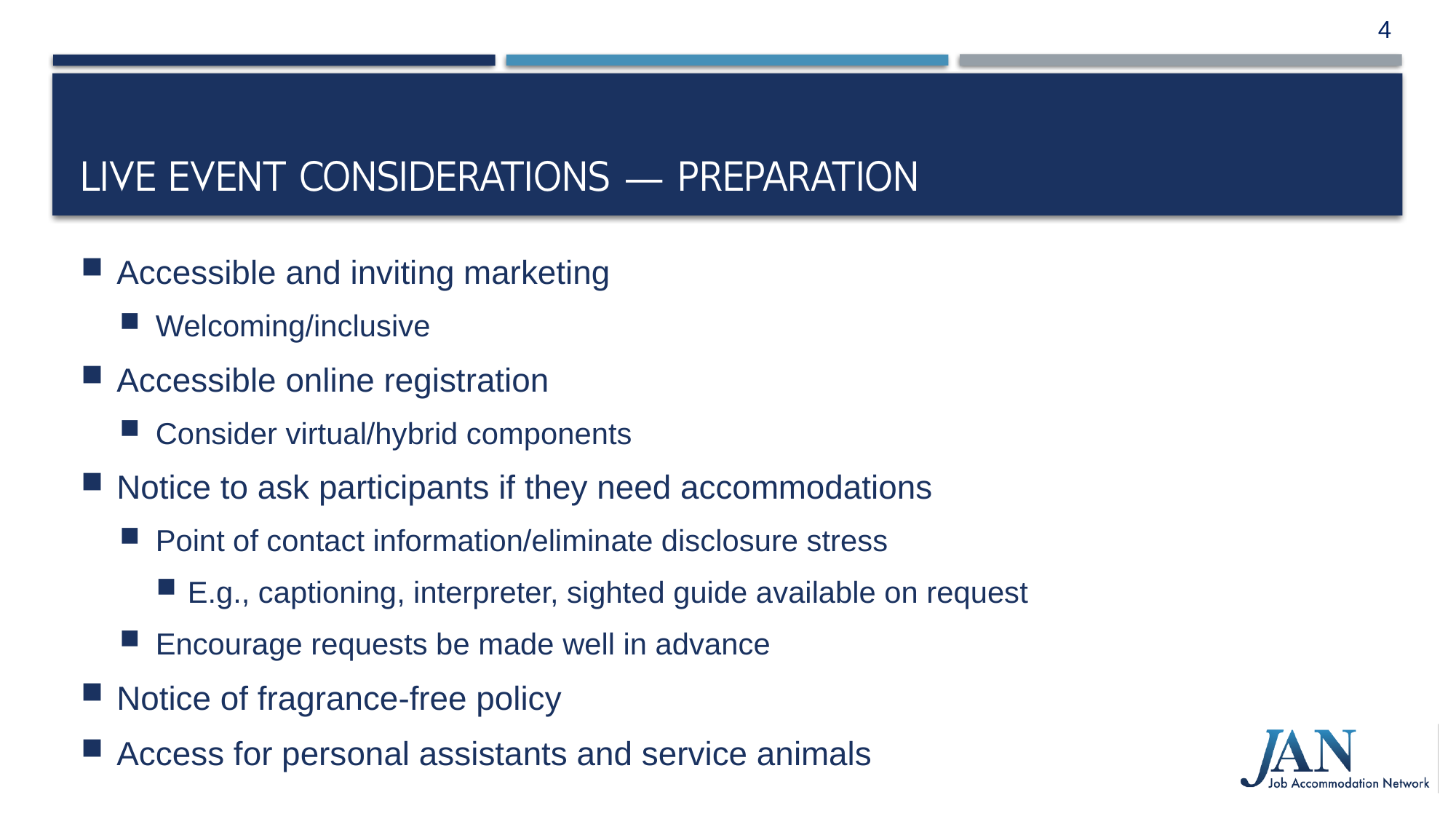

4
# Live Event Considerations — Preparation
Accessible and inviting marketing
Welcoming/inclusive
Accessible online registration
Consider virtual/hybrid components
Notice to ask participants if they need accommodations
Point of contact information/eliminate disclosure stress
E.g., captioning, interpreter, sighted guide available on request
Encourage requests be made well in advance
Notice of fragrance-free policy
Access for personal assistants and service animals